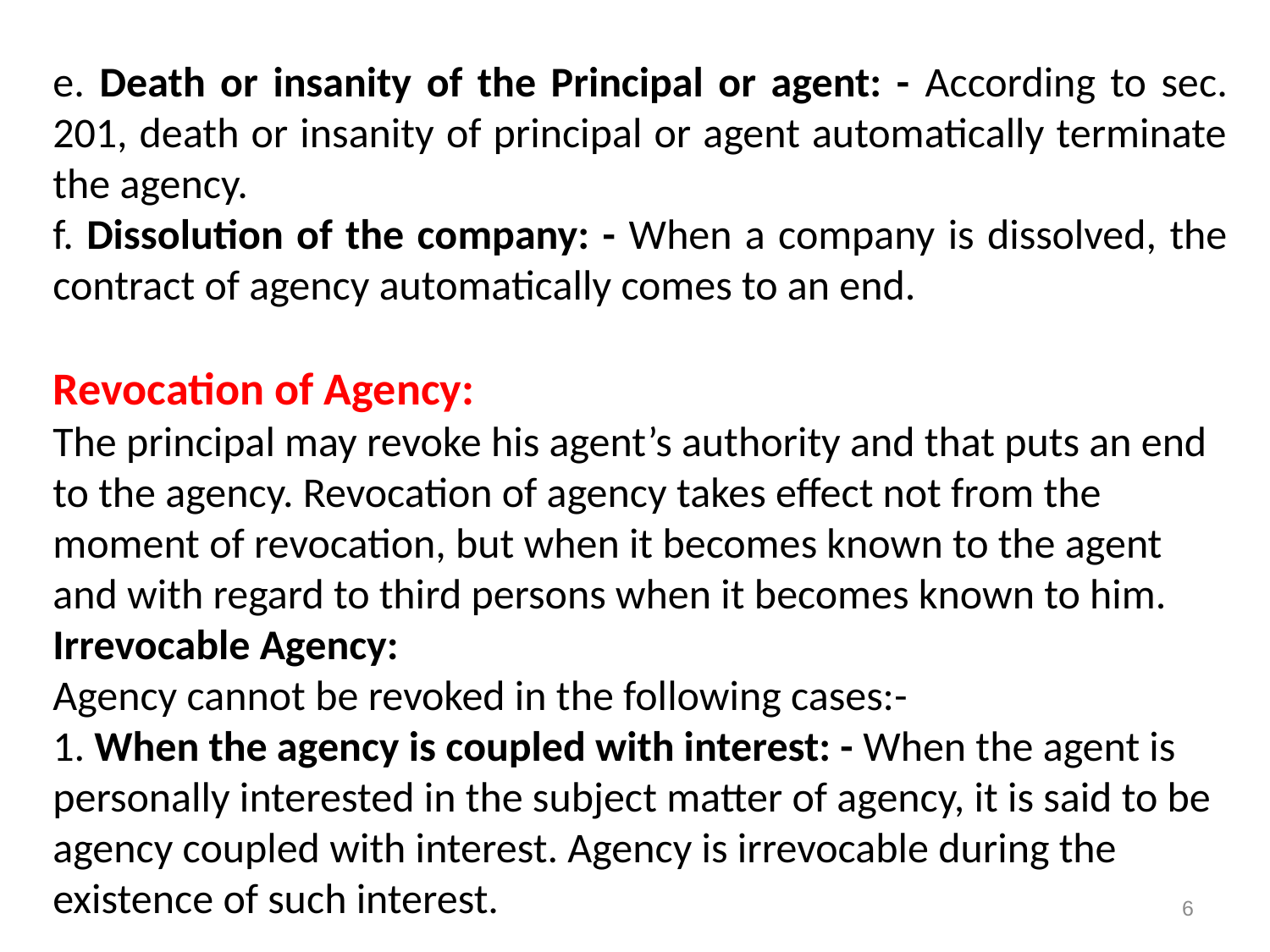

e. Death or insanity of the Principal or agent: - According to sec. 201, death or insanity of principal or agent automatically terminate the agency.
f. Dissolution of the company: - When a company is dissolved, the contract of agency automatically comes to an end.

Revocation of Agency:
The principal may revoke his agent’s authority and that puts an end to the agency. Revocation of agency takes effect not from the moment of revocation, but when it becomes known to the agent and with regard to third persons when it becomes known to him.
Irrevocable Agency:
Agency cannot be revoked in the following cases:-
1. When the agency is coupled with interest: - When the agent is personally interested in the subject matter of agency, it is said to be agency coupled with interest. Agency is irrevocable during the existence of such interest.
6